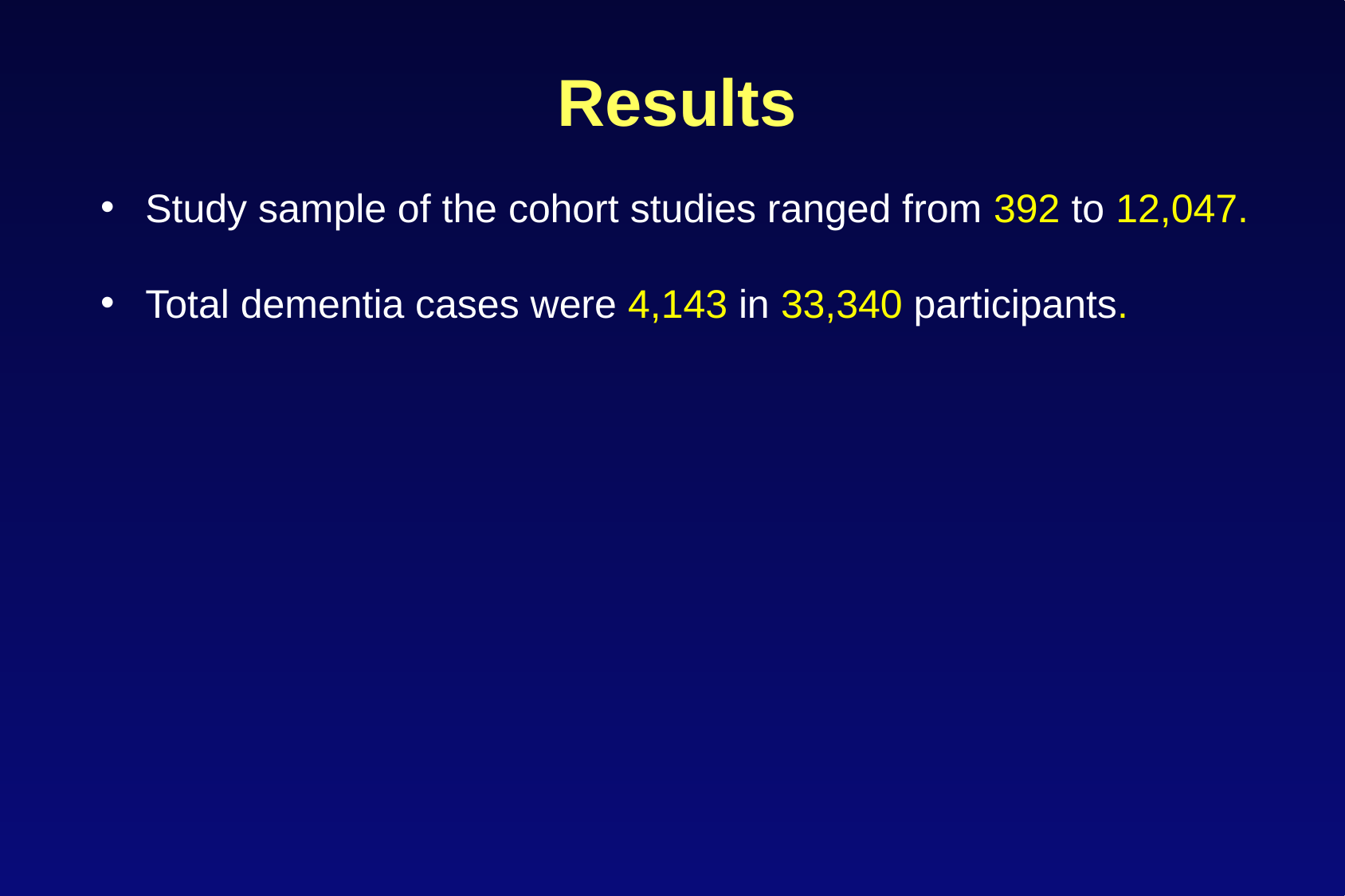

Results

Study sample of the cohort studies ranged from 392 to 12,047.

Total dementia cases were 4,143 in 33,340 participants.